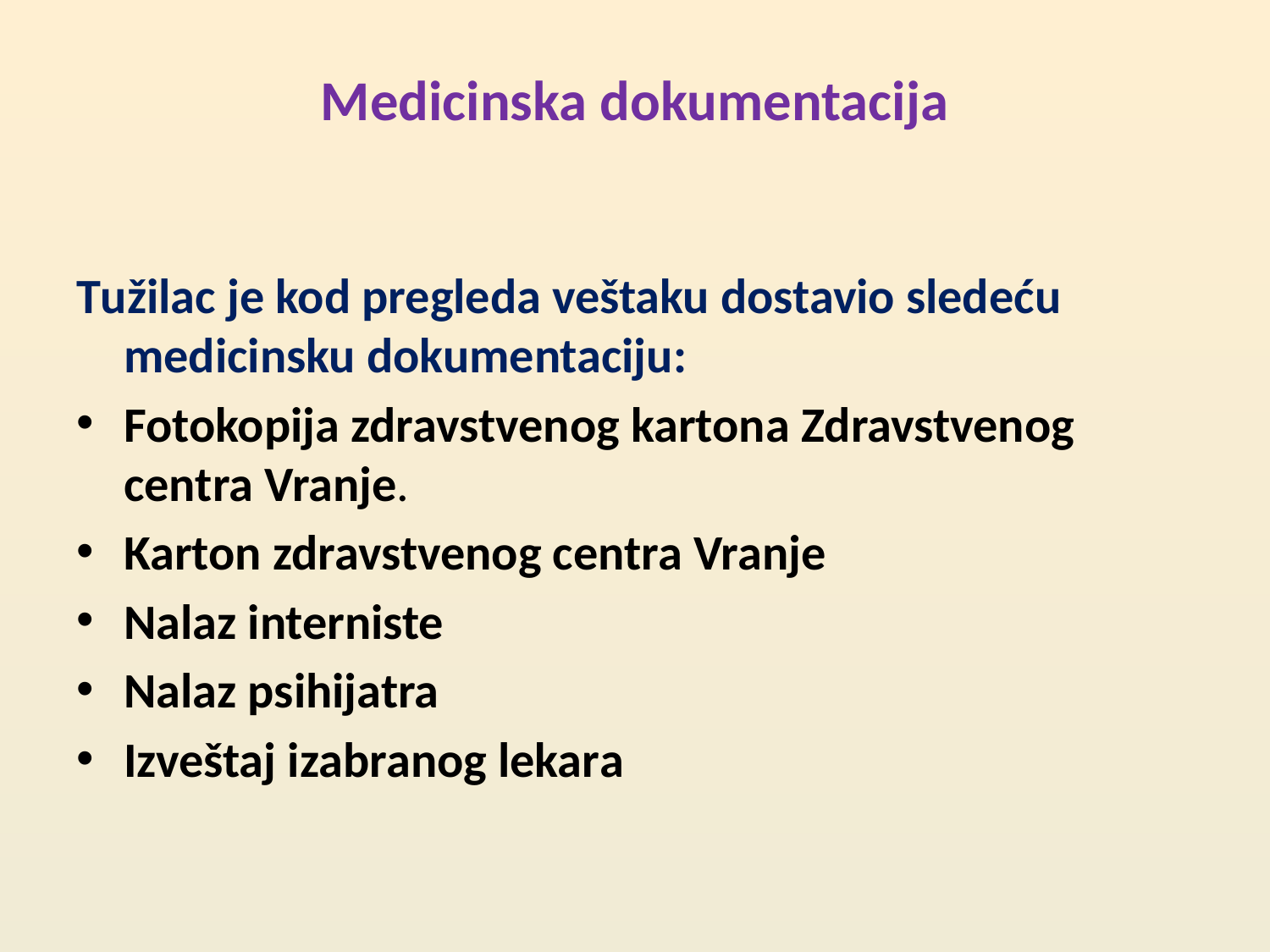

# Medicinska dokumentacija
Tužilac je kod pregleda veštaku dostavio sledeću medicinsku dokumentaciju:
Fotokopija zdravstvenog kartona Zdravstvenog centra Vranje.
Karton zdravstvenog centra Vranje
Nalaz interniste
Nalaz psihijatra
Izveštaj izabranog lekara